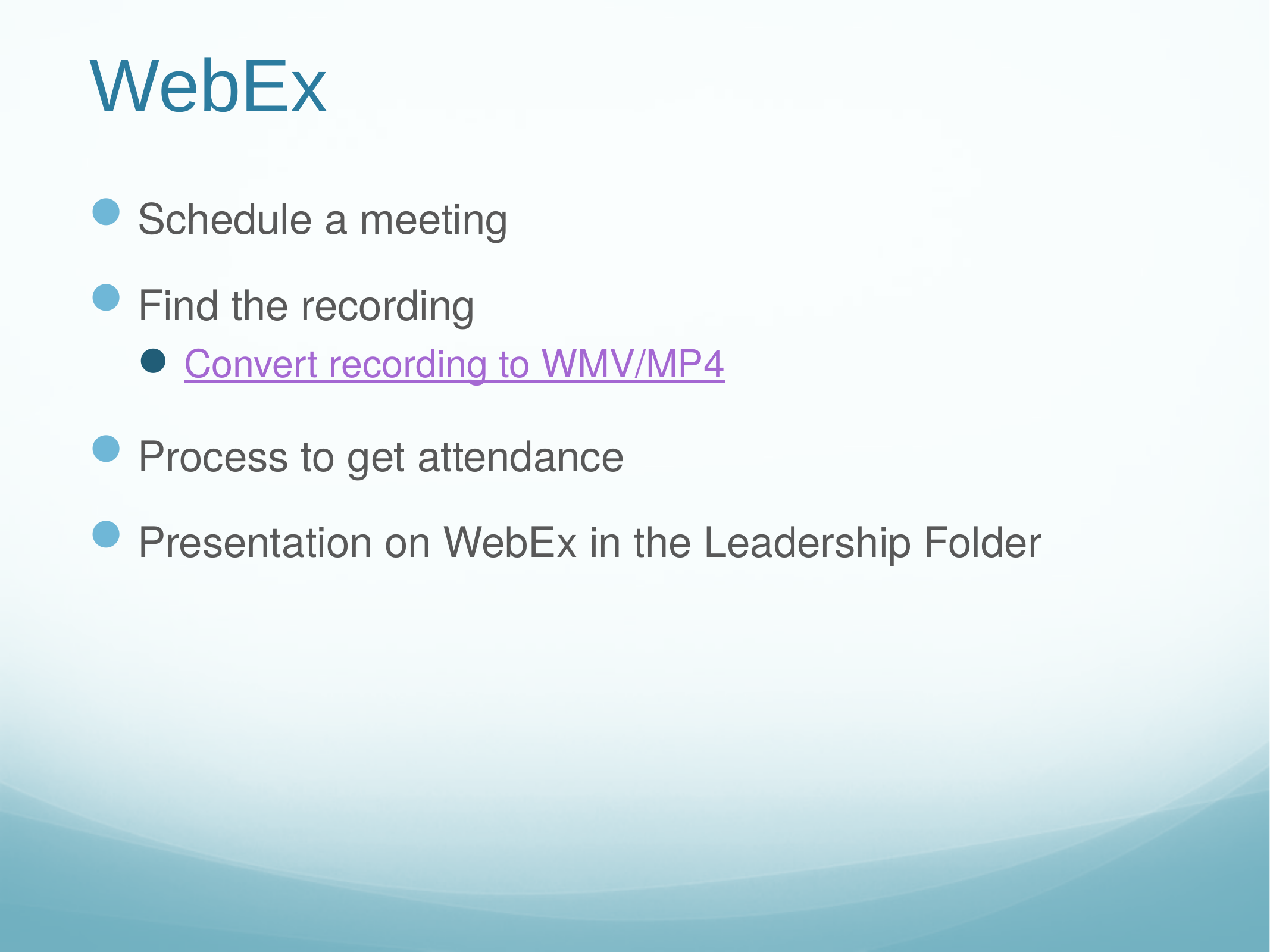

# WebEx
Schedule a meeting
Find the recording
Convert recording to WMV/MP4
Process to get attendance
Presentation on WebEx in the Leadership Folder